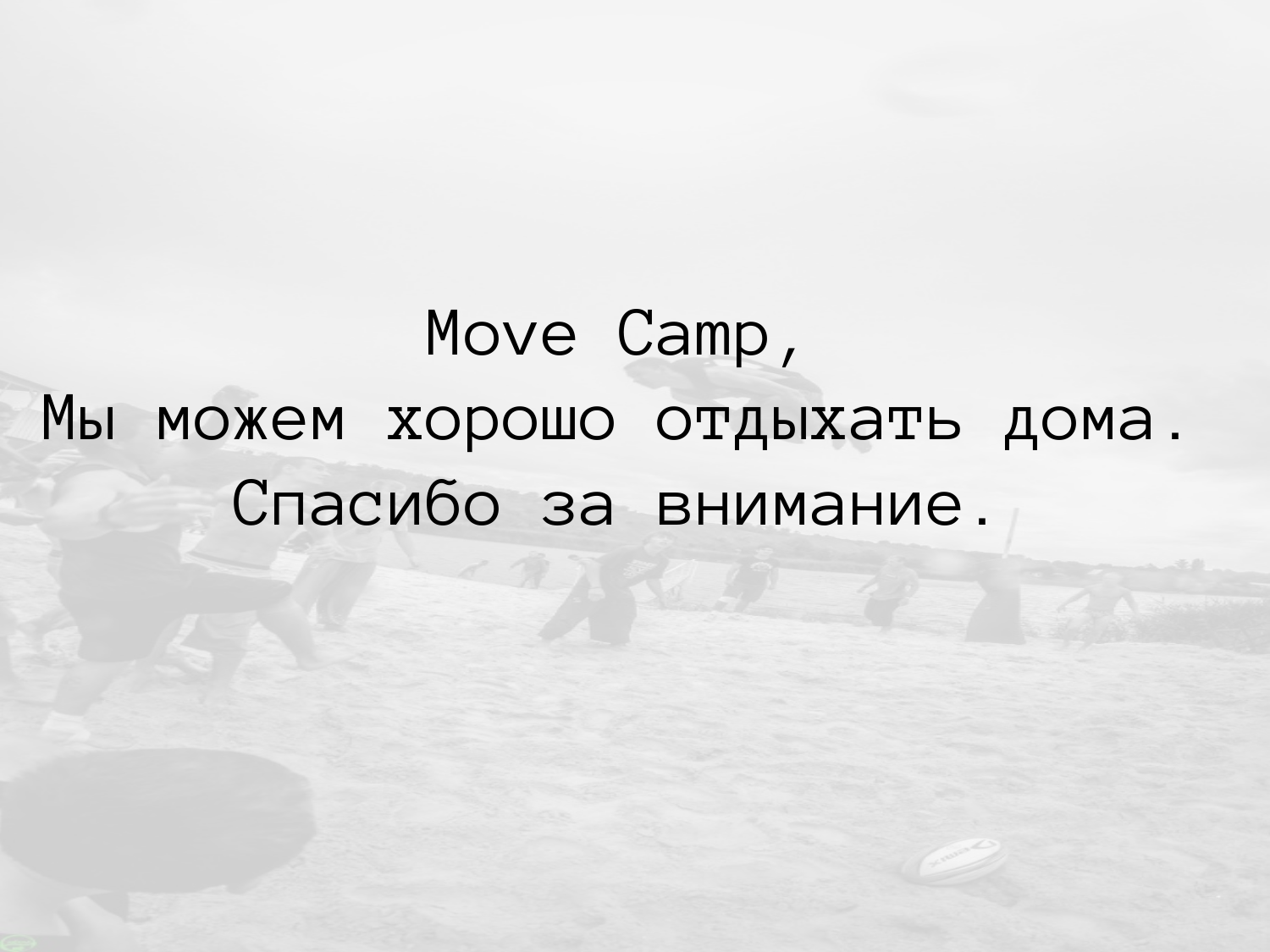

# Move Camp, Мы можем хорошо отдыхать дома. Спасибо за внимание.